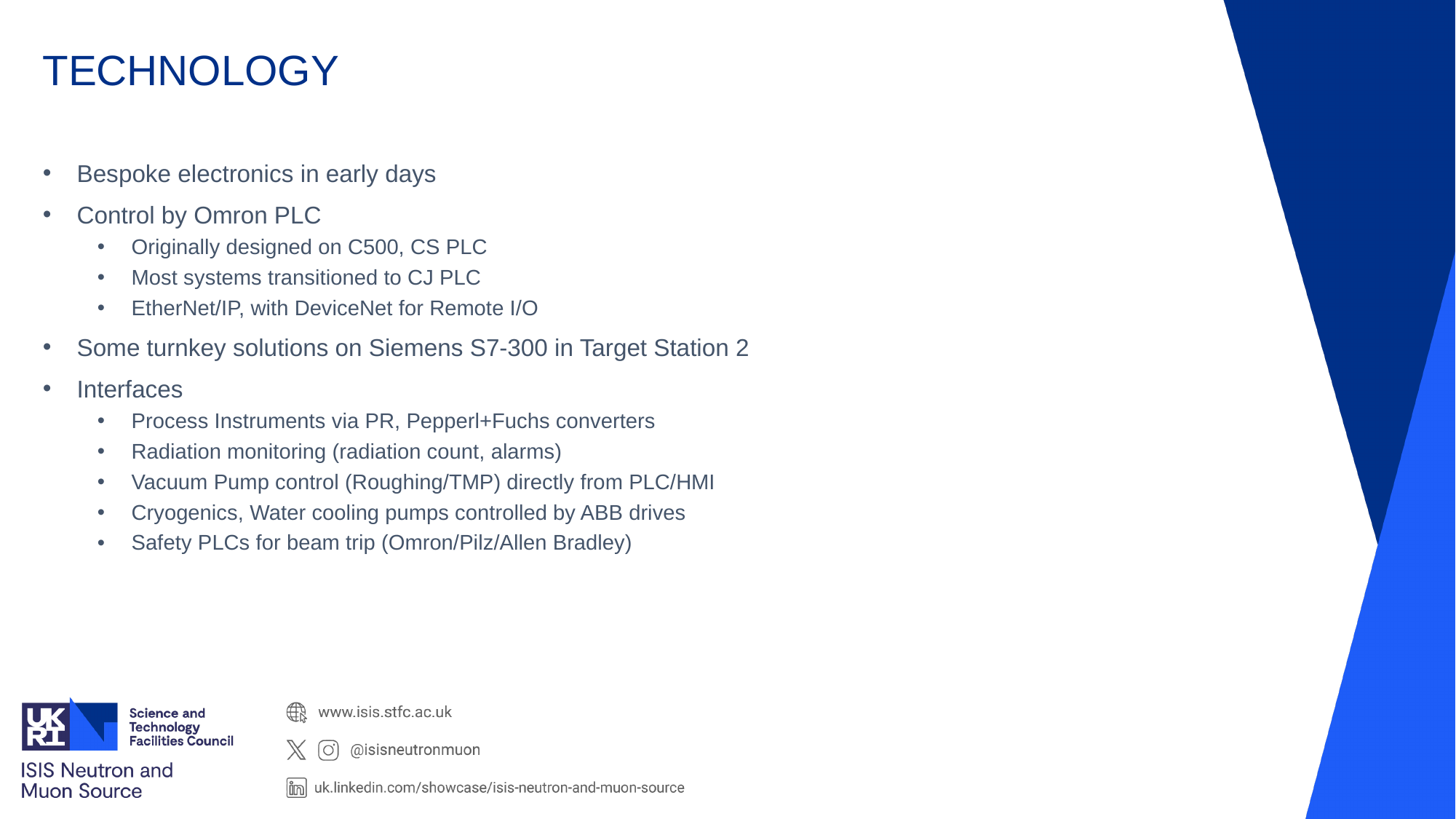

# TECHNOLOGY
Bespoke electronics in early days
Control by Omron PLC
Originally designed on C500, CS PLC
Most systems transitioned to CJ PLC
EtherNet/IP, with DeviceNet for Remote I/O
Some turnkey solutions on Siemens S7-300 in Target Station 2
Interfaces
Process Instruments via PR, Pepperl+Fuchs converters
Radiation monitoring (radiation count, alarms)
Vacuum Pump control (Roughing/TMP) directly from PLC/HMI
Cryogenics, Water cooling pumps controlled by ABB drives
Safety PLCs for beam trip (Omron/Pilz/Allen Bradley)